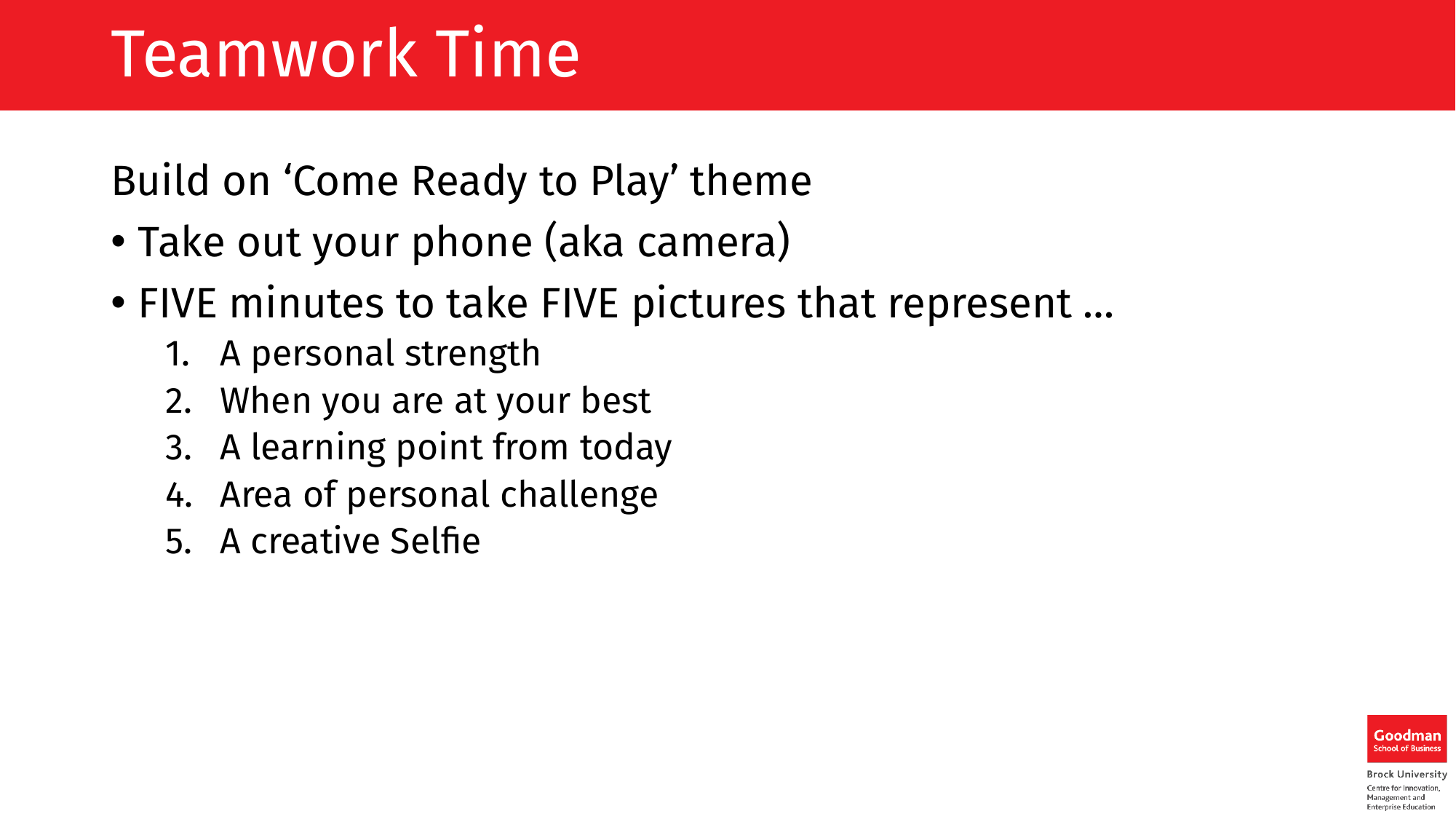

# Teamwork Time
Build on ‘Come Ready to Play’ theme
Take out your phone (aka camera)
FIVE minutes to take FIVE pictures that represent …
A personal strength
When you are at your best
A learning point from today
Area of personal challenge
A creative Selfie